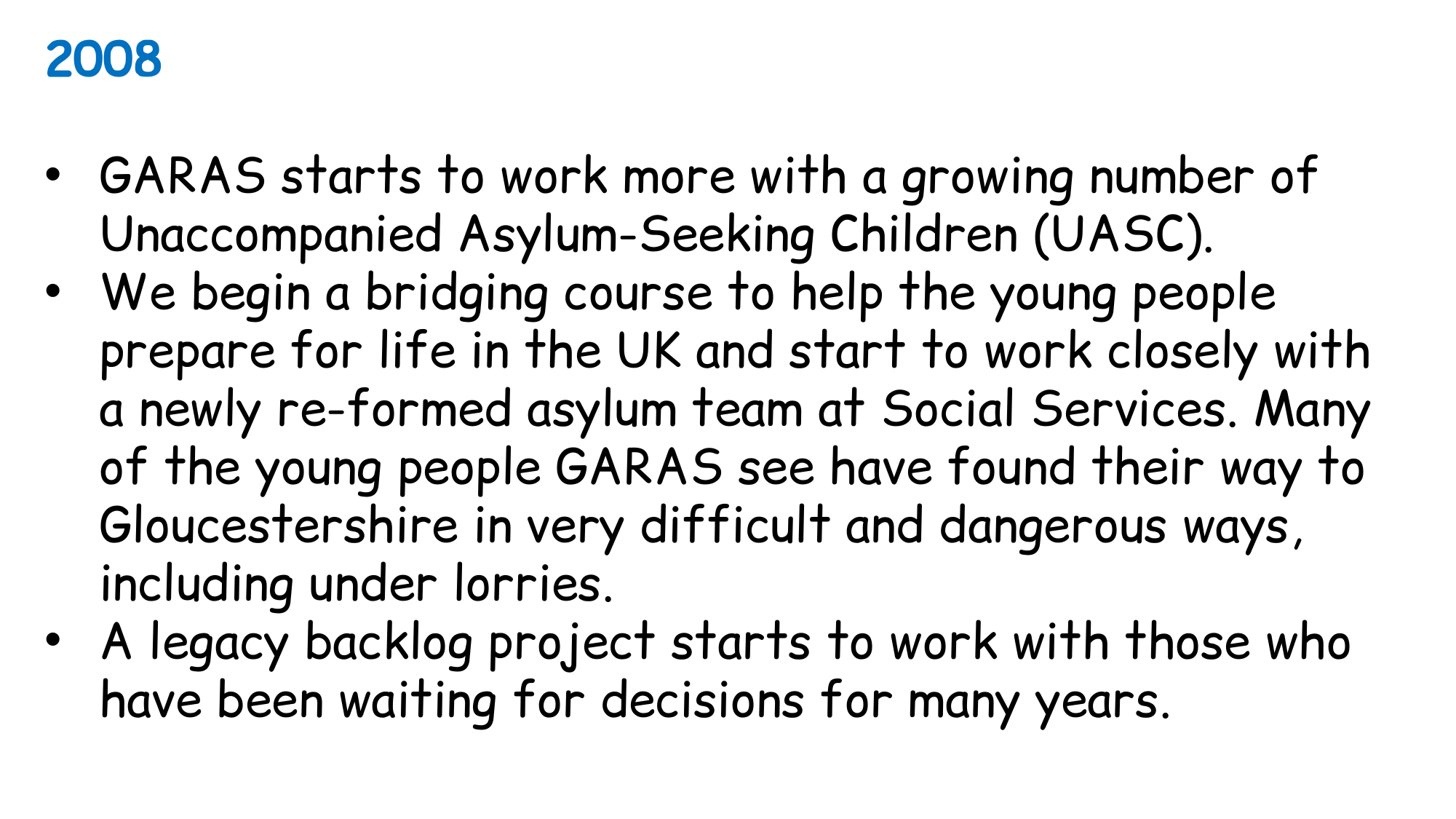

2008

GARAS starts to work more with a growing number of Unaccompanied Asylum-Seeking Children (UASC).
We begin a bridging course to help the young people prepare for life in the UK and start to work closely with a newly re-formed asylum team at Social Services. Many of the young people GARAS see have found their way to Gloucestershire in very difficult and dangerous ways, including under lorries.
A legacy backlog project starts to work with those who have been waiting for decisions for many years.